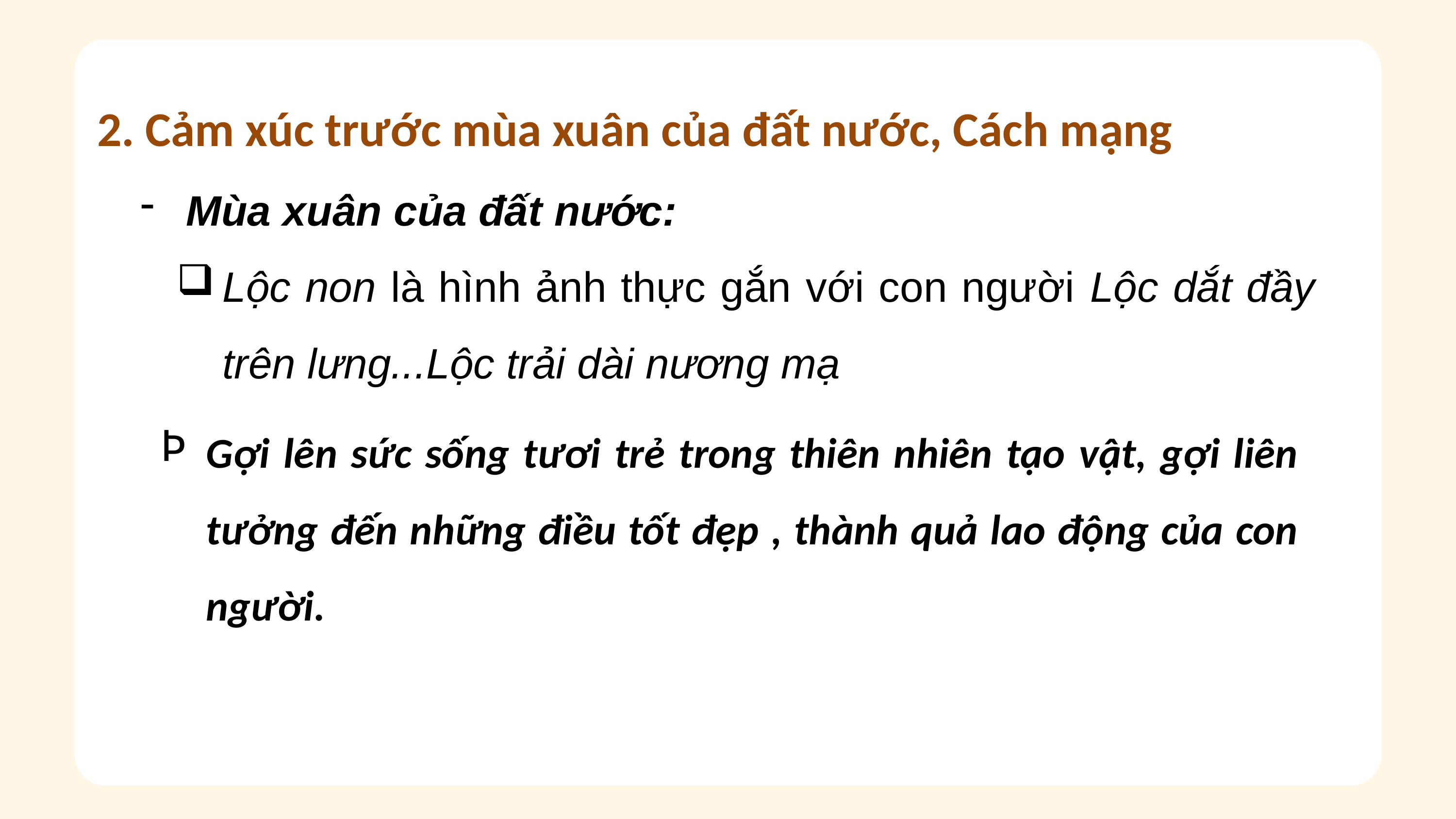

2. Cảm xúc trước mùa xuân của đất nước, Cách mạng
Mùa xuân của đất nước:
Lộc non là hình ảnh thực gắn với con người Lộc dắt đầy trên lưng...Lộc trải dài nương mạ
Gợi lên sức sống tươi trẻ trong thiên nhiên tạo vật, gợi liên tưởng đến những điều tốt đẹp , thành quả lao động của con người.
Answer